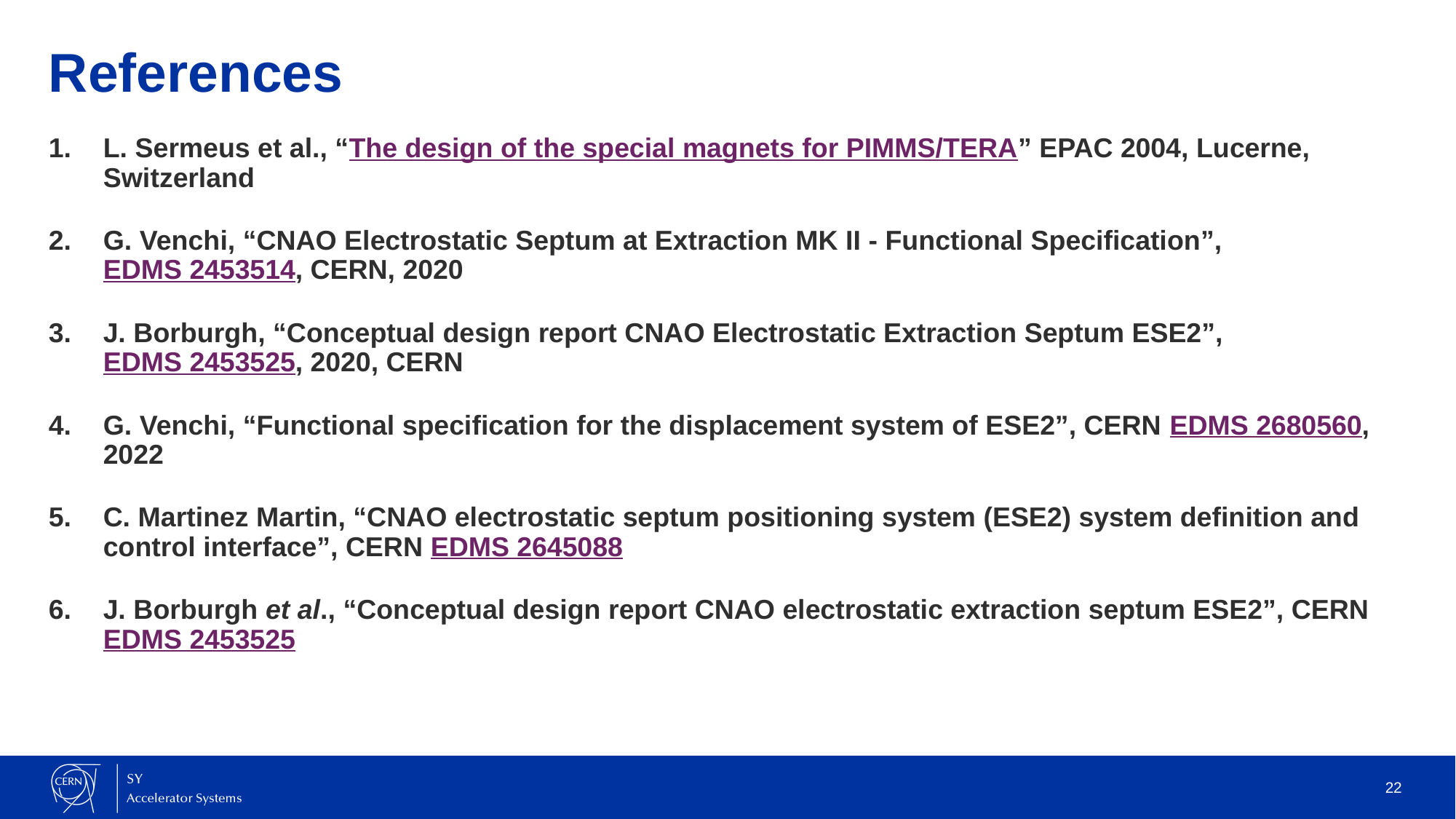

# References
L. Sermeus et al., “The design of the special magnets for PIMMS/TERA” EPAC 2004, Lucerne, Switzerland
G. Venchi, “CNAO Electrostatic Septum at Extraction MK II - Functional Specification”, EDMS 2453514, CERN, 2020
J. Borburgh, “Conceptual design report CNAO Electrostatic Extraction Septum ESE2”, EDMS 2453525, 2020, CERN
G. Venchi, “Functional specification for the displacement system of ESE2”, CERN EDMS 2680560, 2022
C. Martinez Martin, “CNAO electrostatic septum positioning system (ESE2) system definition and control interface”, CERN EDMS 2645088
J. Borburgh et al., “Conceptual design report CNAO electrostatic extraction septum ESE2”, CERN EDMS 2453525
22